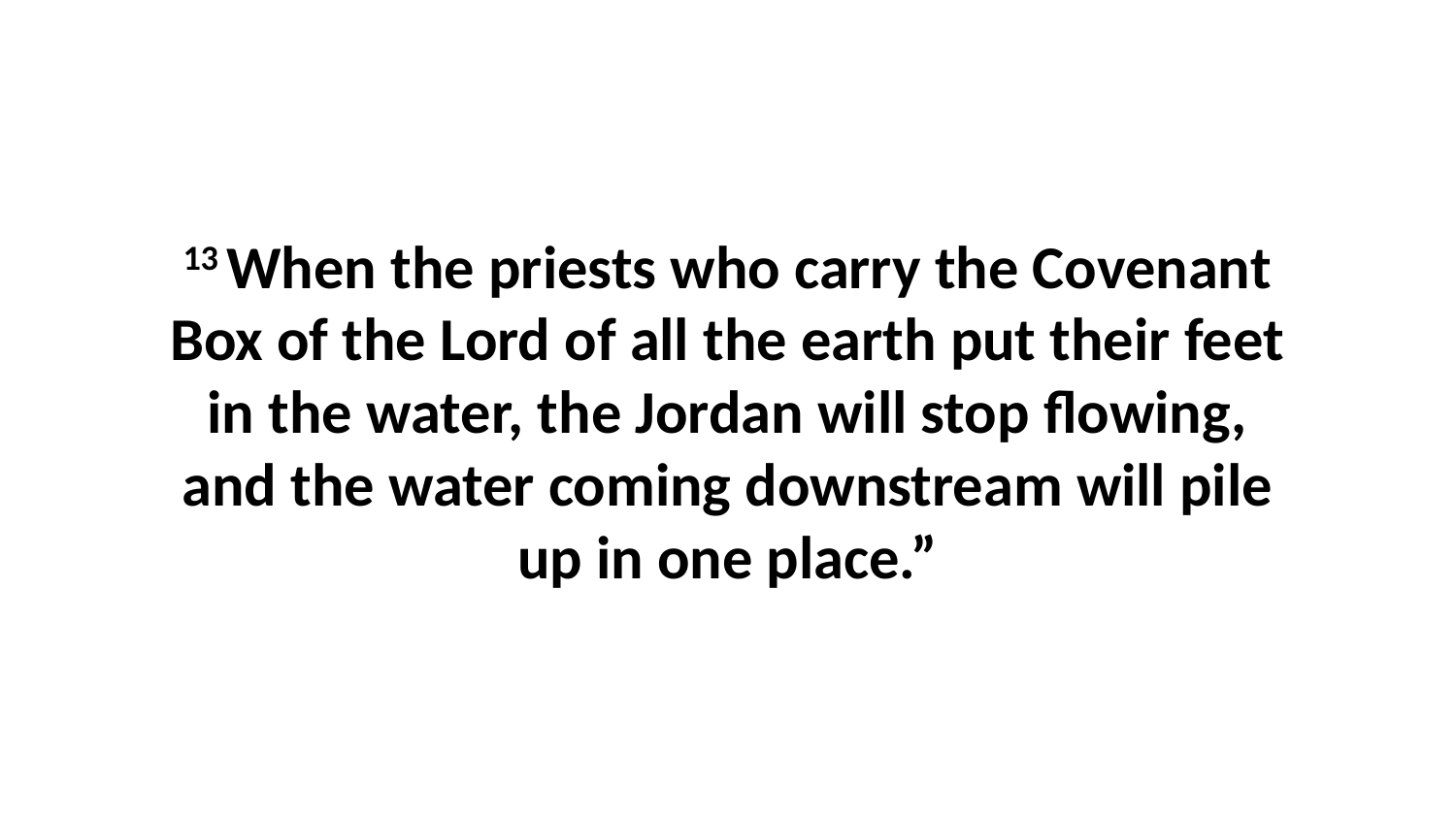

13 When the priests who carry the Covenant Box of the Lord of all the earth put their feet in the water, the Jordan will stop flowing, and the water coming downstream will pile up in one place.”